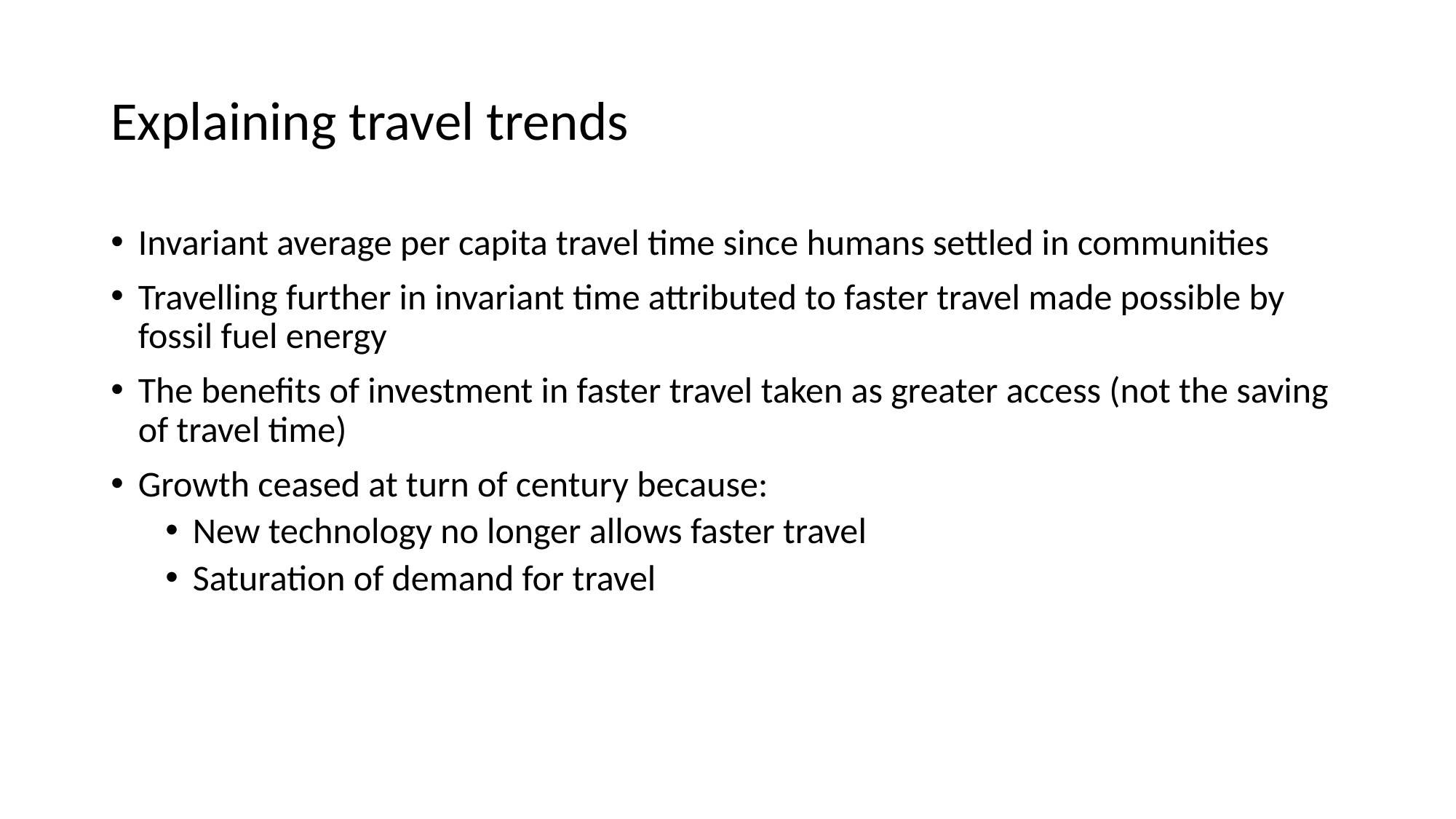

# Explaining travel trends
Invariant average per capita travel time since humans settled in communities
Travelling further in invariant time attributed to faster travel made possible by fossil fuel energy
The benefits of investment in faster travel taken as greater access (not the saving of travel time)
Growth ceased at turn of century because:
New technology no longer allows faster travel
Saturation of demand for travel